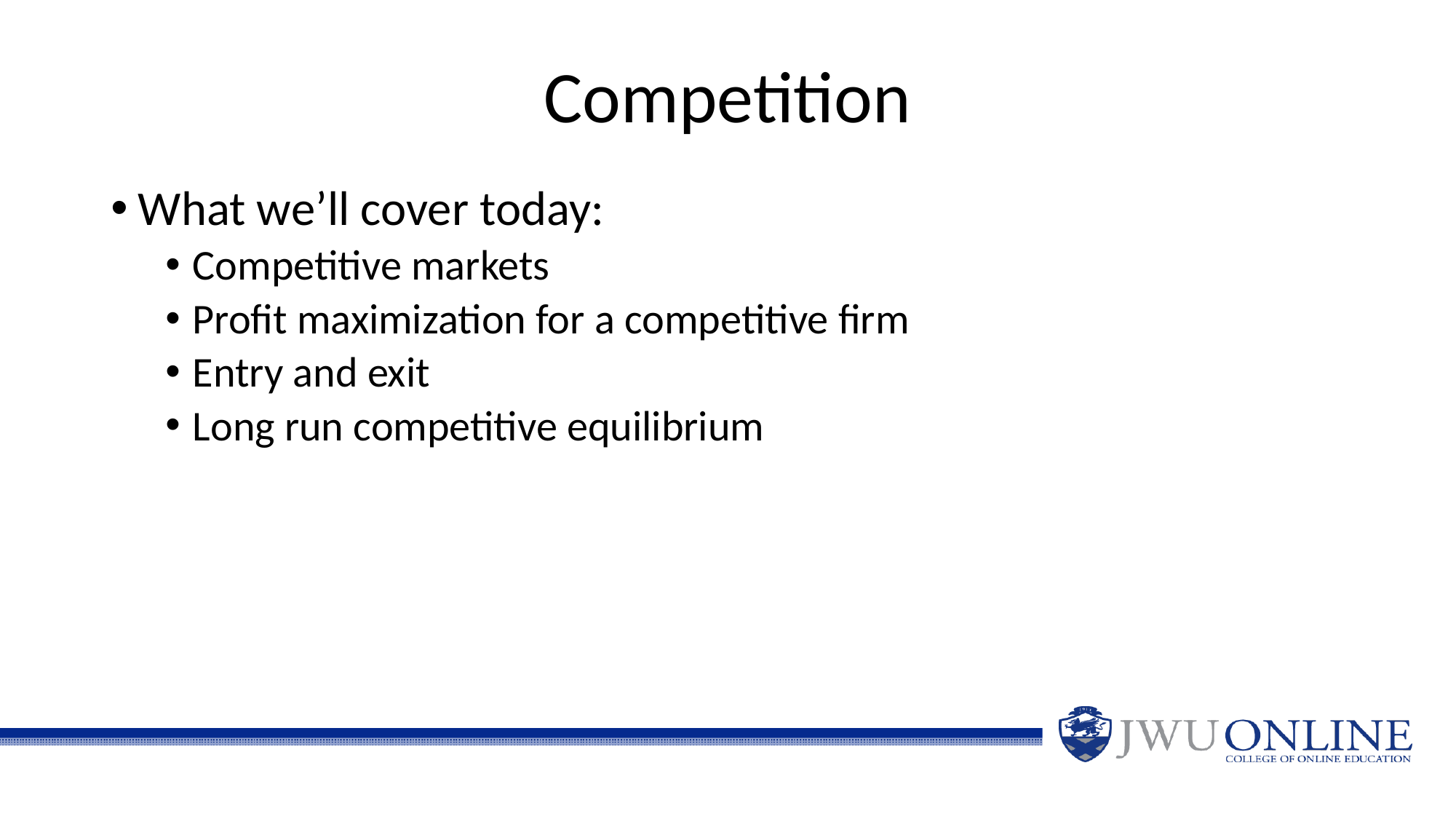

# Competition
What we’ll cover today:
Competitive markets
Profit maximization for a competitive firm
Entry and exit
Long run competitive equilibrium